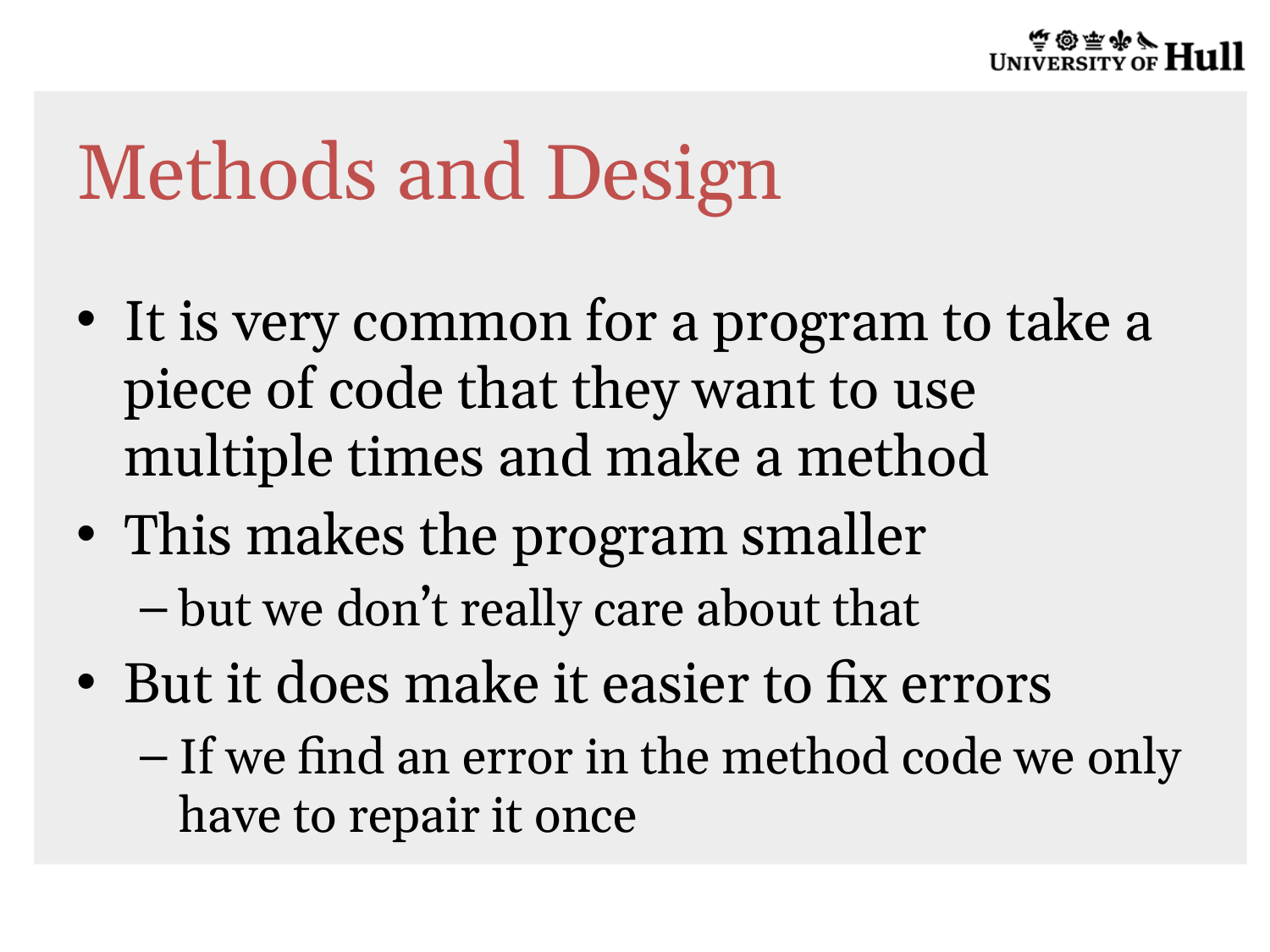

# Methods and Design
It is very common for a program to take a piece of code that they want to use multiple times and make a method
This makes the program smaller
but we don’t really care about that
But it does make it easier to fix errors
If we find an error in the method code we only have to repair it once